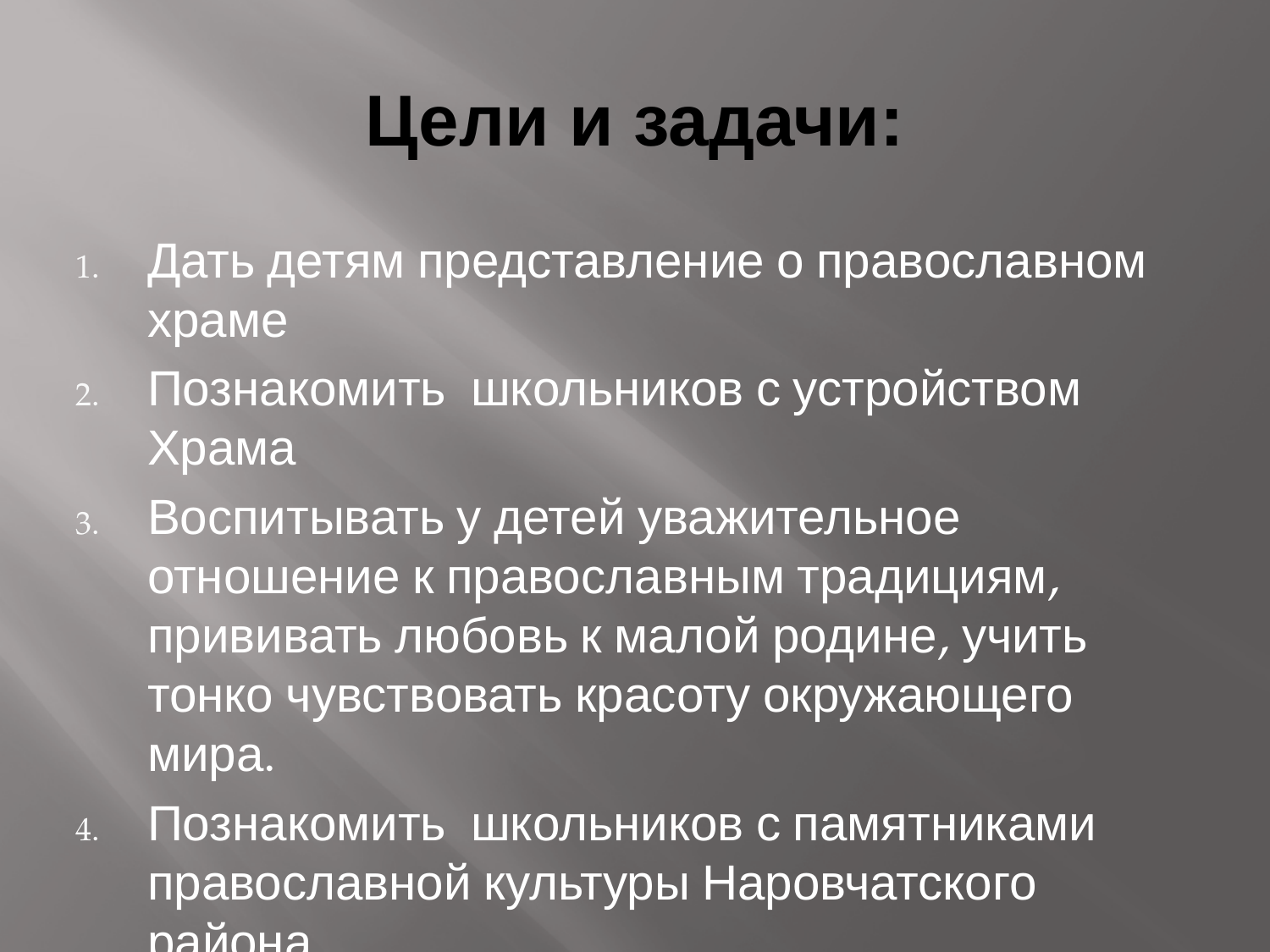

# Цели и задачи:
Дать детям представление о православном храме
Познакомить  школьников с устройством  Храма
Воспитывать у детей уважительное отношение к православным традициям, прививать любовь к малой родине, учить тонко чувствовать красоту окружающего мира.
Познакомить  школьников с памятниками православной культуры Наровчатского района.